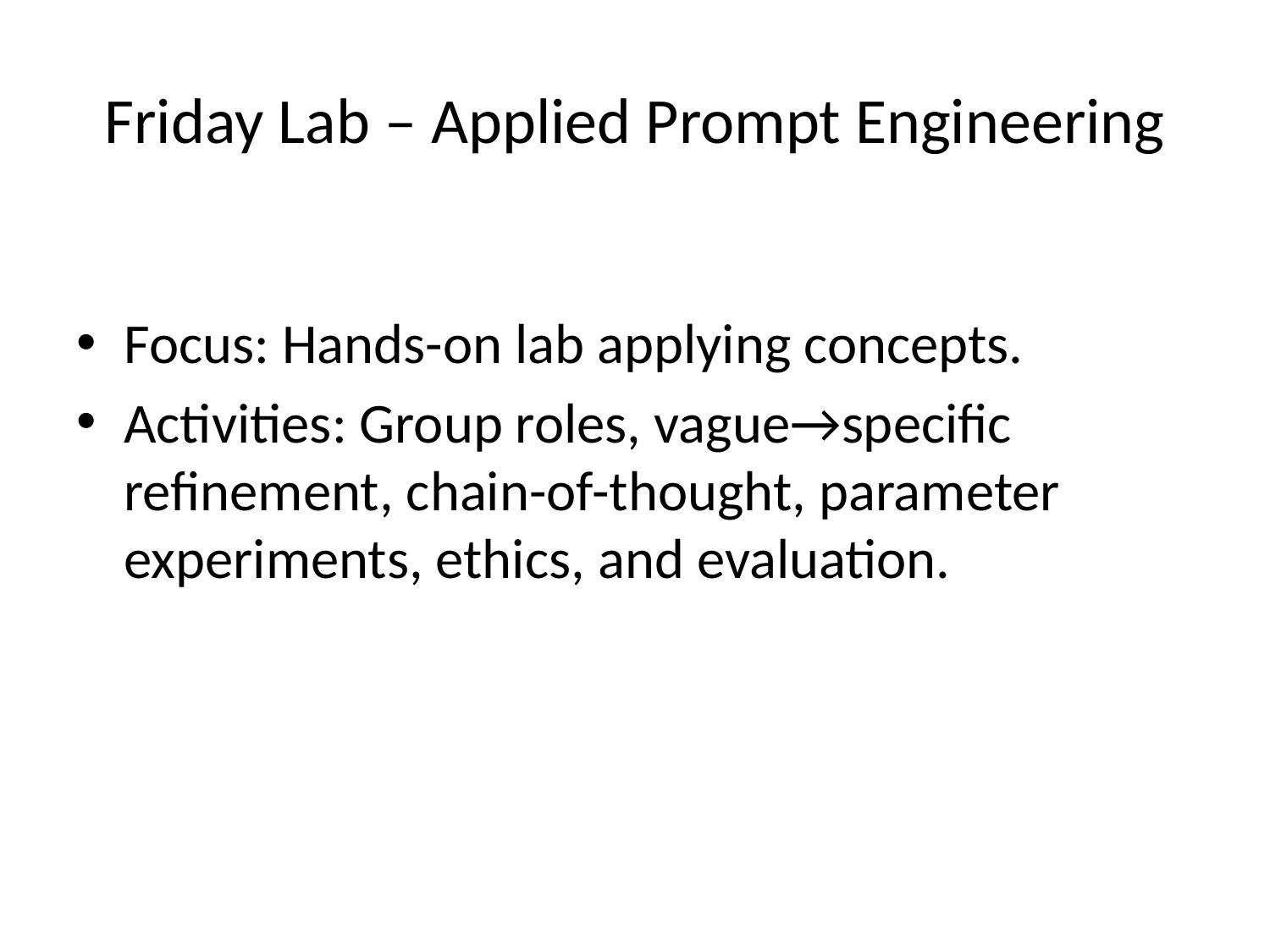

# Friday Lab – Applied Prompt Engineering

Focus: Hands-on lab applying concepts.
Activities: Group roles, vague→specific refinement, chain-of-thought, parameter experiments, ethics, and evaluation.